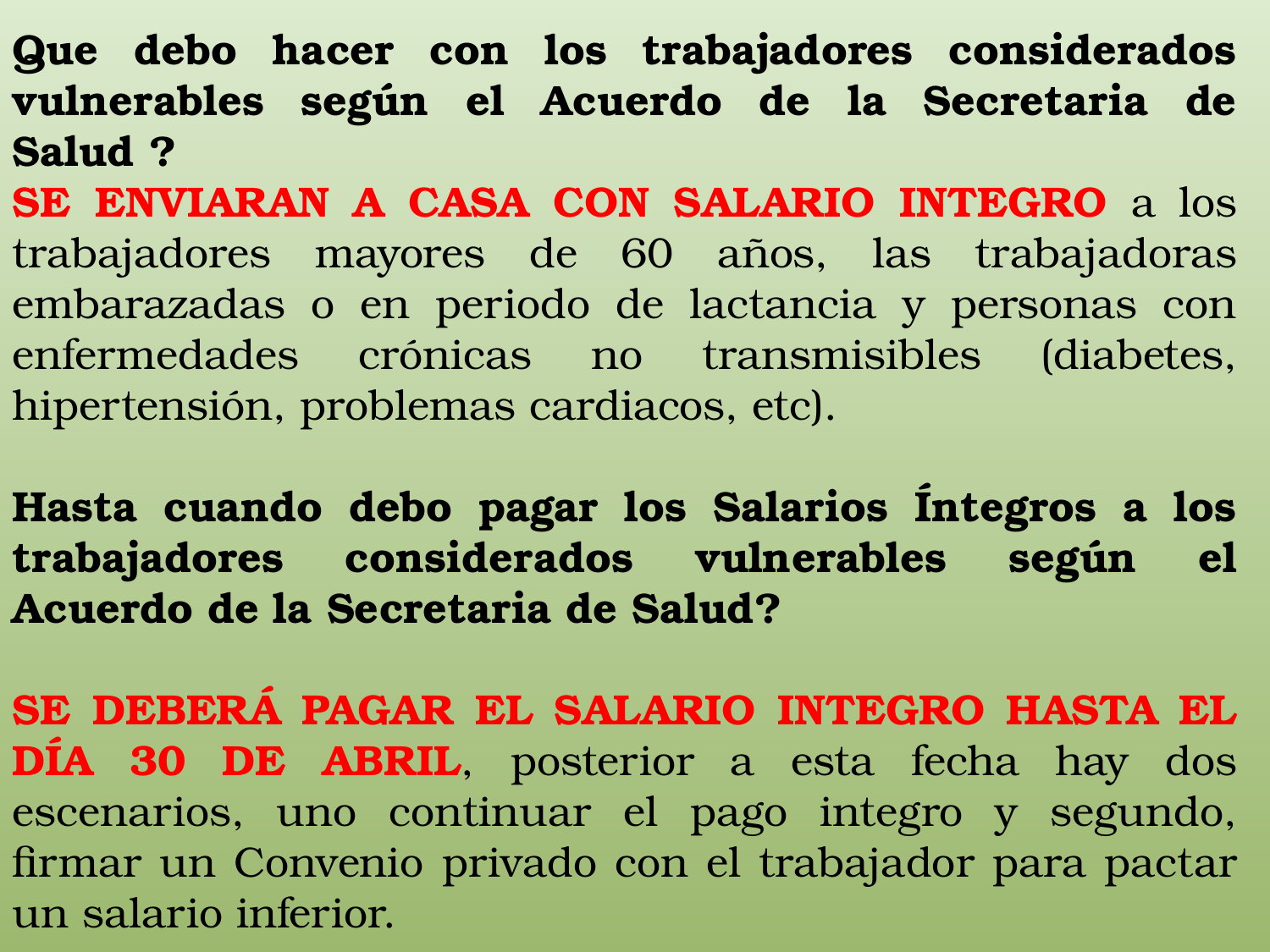

Que debo hacer con los trabajadores considerados vulnerables según el Acuerdo de la Secretaria de Salud ?
Se enviaran a casa con SALARIO INTEGRO a los trabajadores mayores de 60 años, las trabajadoras embarazadas o en periodo de lactancia y personas con enfermedades crónicas no transmisibles (diabetes, hipertensión, problemas cardiacos, etc).

Hasta cuando debo pagar los Salarios Íntegros a los trabajadores considerados vulnerables según el Acuerdo de la Secretaria de Salud?

Se deberá pagar el salario integro hasta el día 30 de abril, posterior a esta fecha hay dos escenarios, uno continuar el pago integro y segundo, firmar un Convenio privado con el trabajador para pactar un salario inferior.